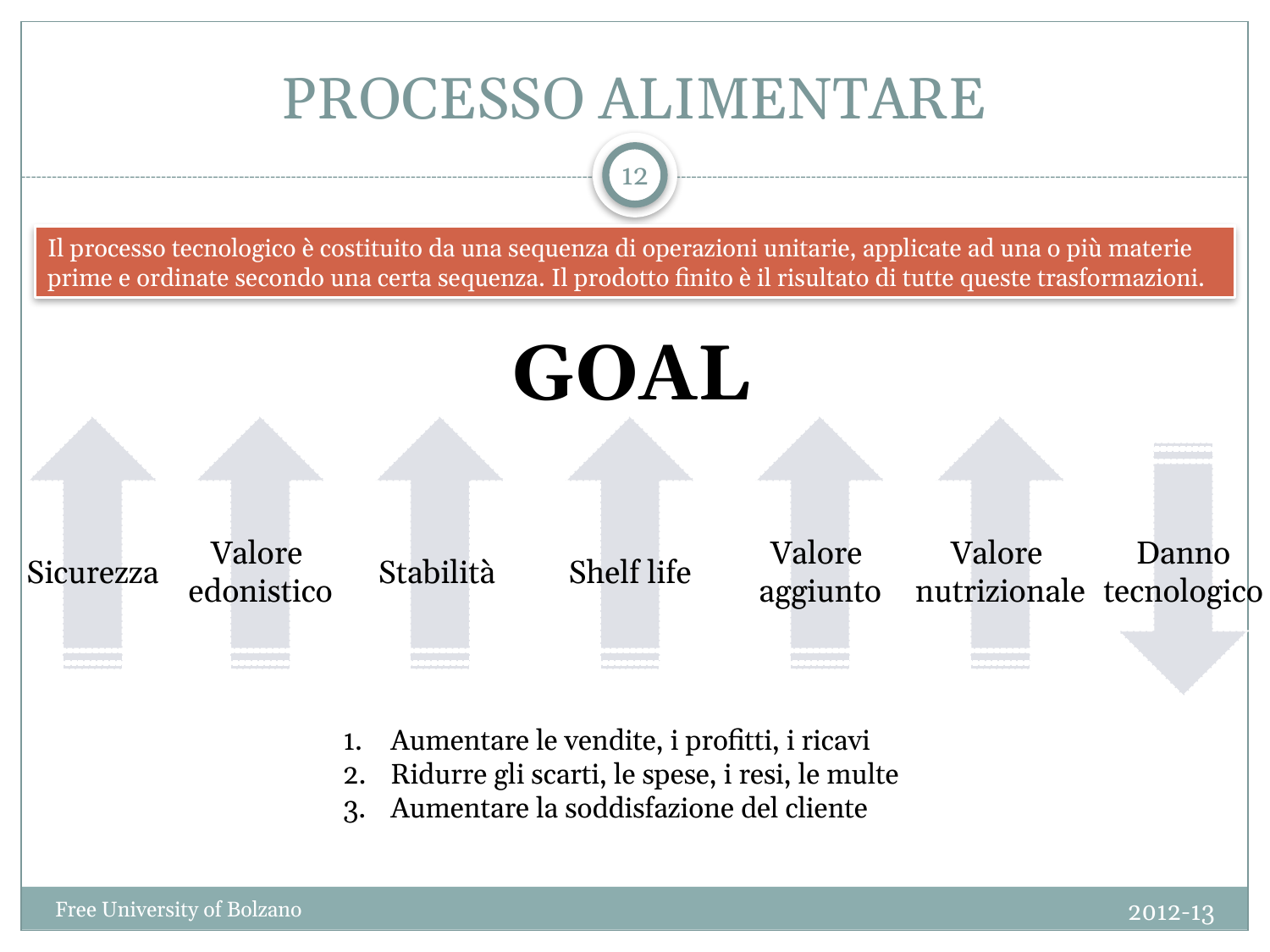

# PROCESSO ALIMENTARE
12
Il processo tecnologico è costituito da una sequenza di operazioni unitarie, applicate ad una o più materie prime e ordinate secondo una certa sequenza. Il prodotto finito è il risultato di tutte queste trasformazioni.
GOAL

Danno
tecnologico
Valore
edonistico
Valore
aggiunto
Valore
nutrizionale
Sicurezza
Stabilità
Shelf life
Aumentare le vendite, i profitti, i ricavi
Ridurre gli scarti, le spese, i resi, le multe
Aumentare la soddisfazione del cliente
2012-13
Free University of Bolzano